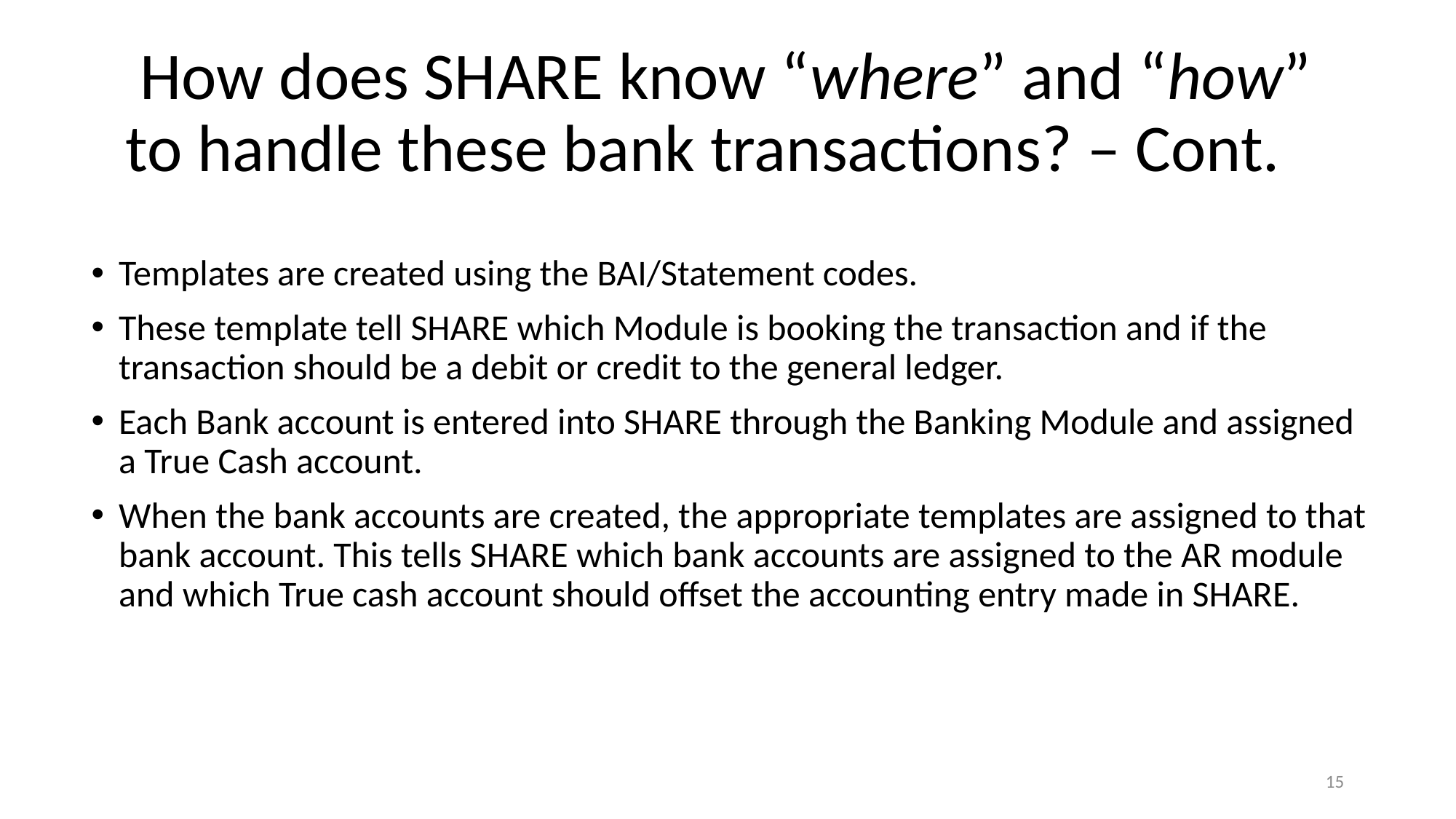

# How does SHARE know “where” and “how” to handle these bank transactions? – Cont.
Templates are created using the BAI/Statement codes.
These template tell SHARE which Module is booking the transaction and if the transaction should be a debit or credit to the general ledger.
Each Bank account is entered into SHARE through the Banking Module and assigned a True Cash account.
When the bank accounts are created, the appropriate templates are assigned to that bank account. This tells SHARE which bank accounts are assigned to the AR module and which True cash account should offset the accounting entry made in SHARE.
15